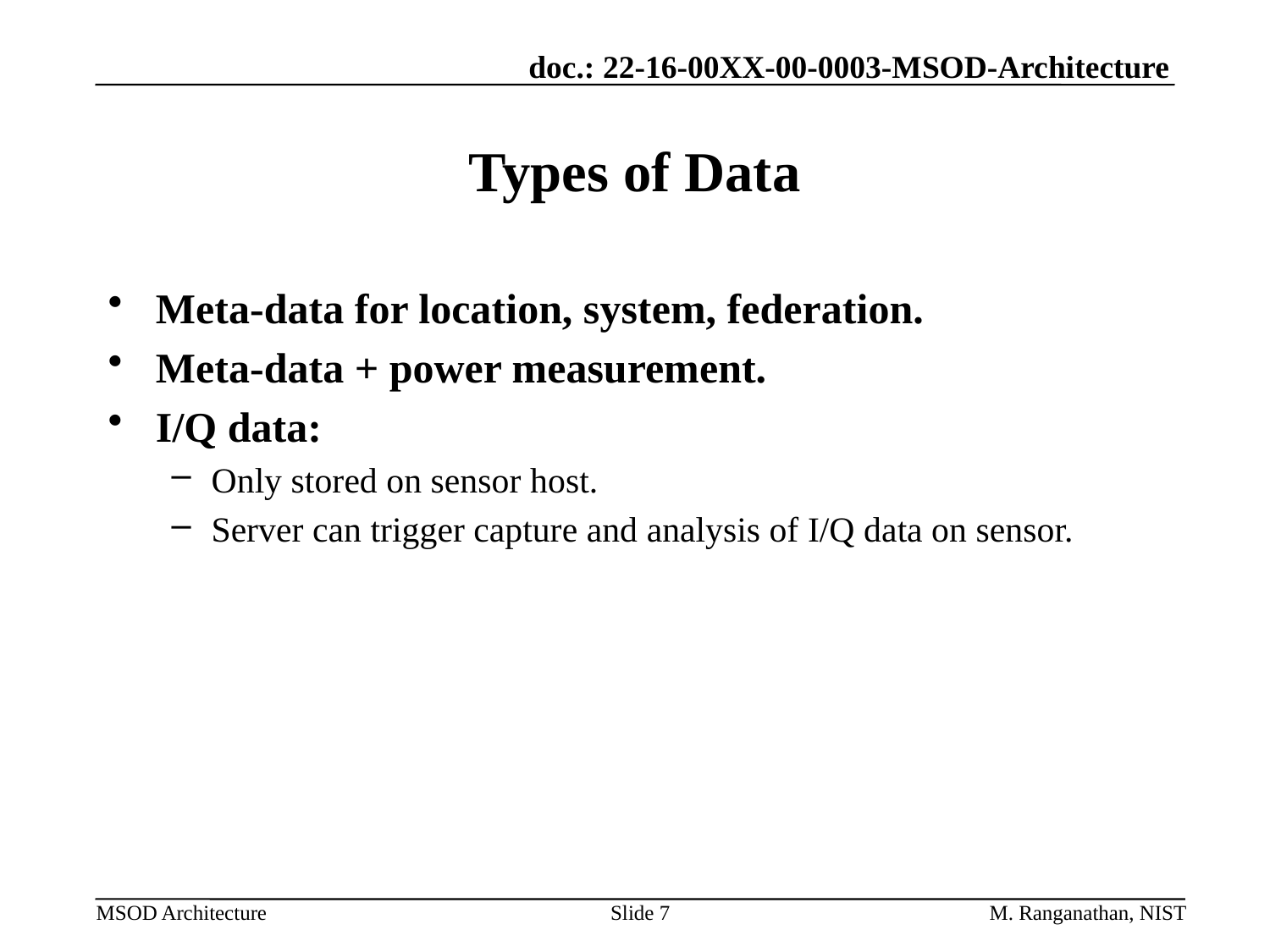

# Types of Data
Meta-data for location, system, federation.
Meta-data + power measurement.
I/Q data:
Only stored on sensor host.
Server can trigger capture and analysis of I/Q data on sensor.
Slide 7
M. Ranganathan, NIST